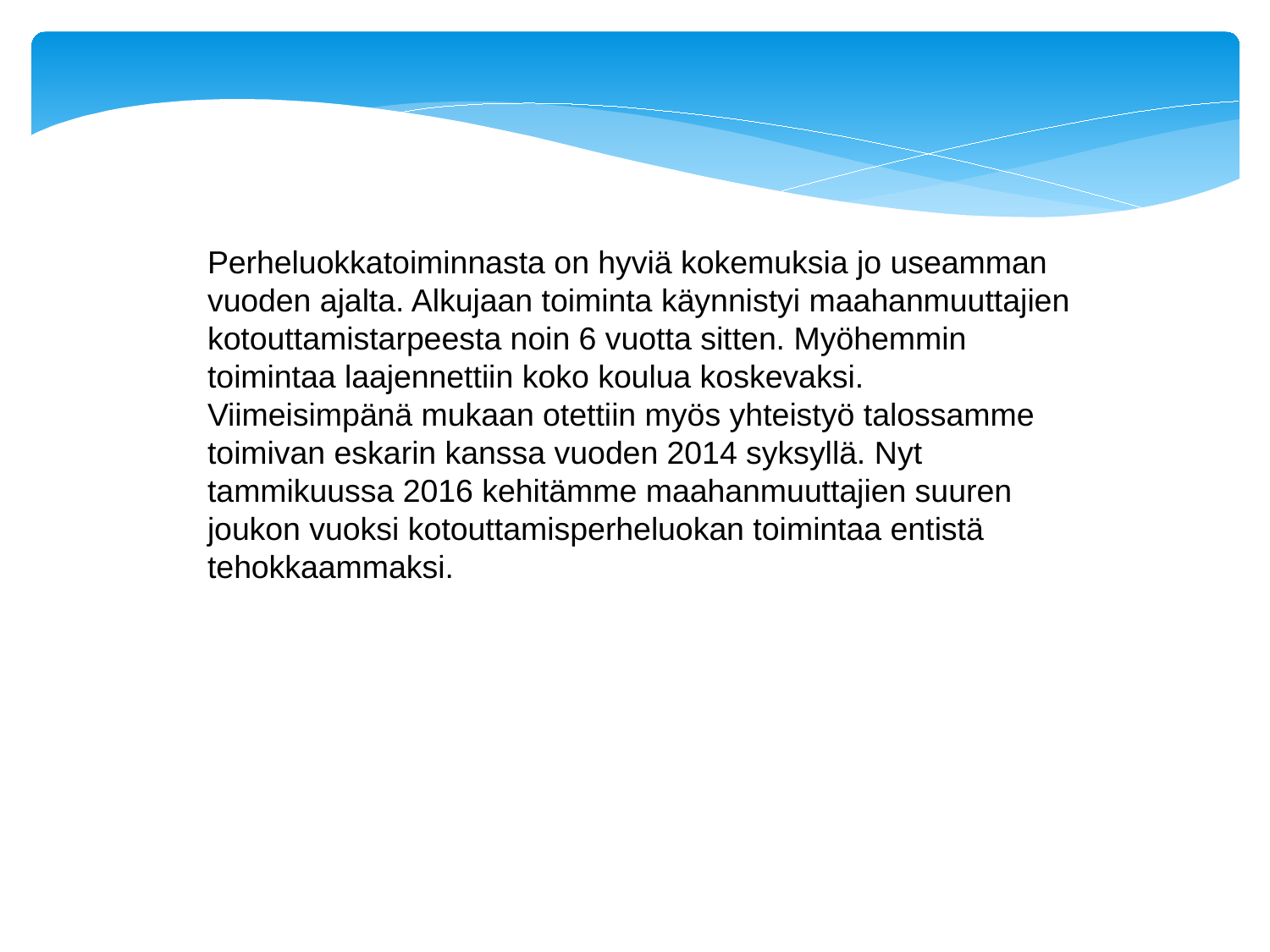

Perheluokkatoiminnasta on hyviä kokemuksia jo useamman vuoden ajalta. Alkujaan toiminta käynnistyi maahanmuuttajien kotouttamistarpeesta noin 6 vuotta sitten. Myöhemmin toimintaa laajennettiin koko koulua koskevaksi. Viimeisimpänä mukaan otettiin myös yhteistyö talossamme toimivan eskarin kanssa vuoden 2014 syksyllä. Nyt tammikuussa 2016 kehitämme maahanmuuttajien suuren joukon vuoksi kotouttamisperheluokan toimintaa entistä tehokkaammaksi.